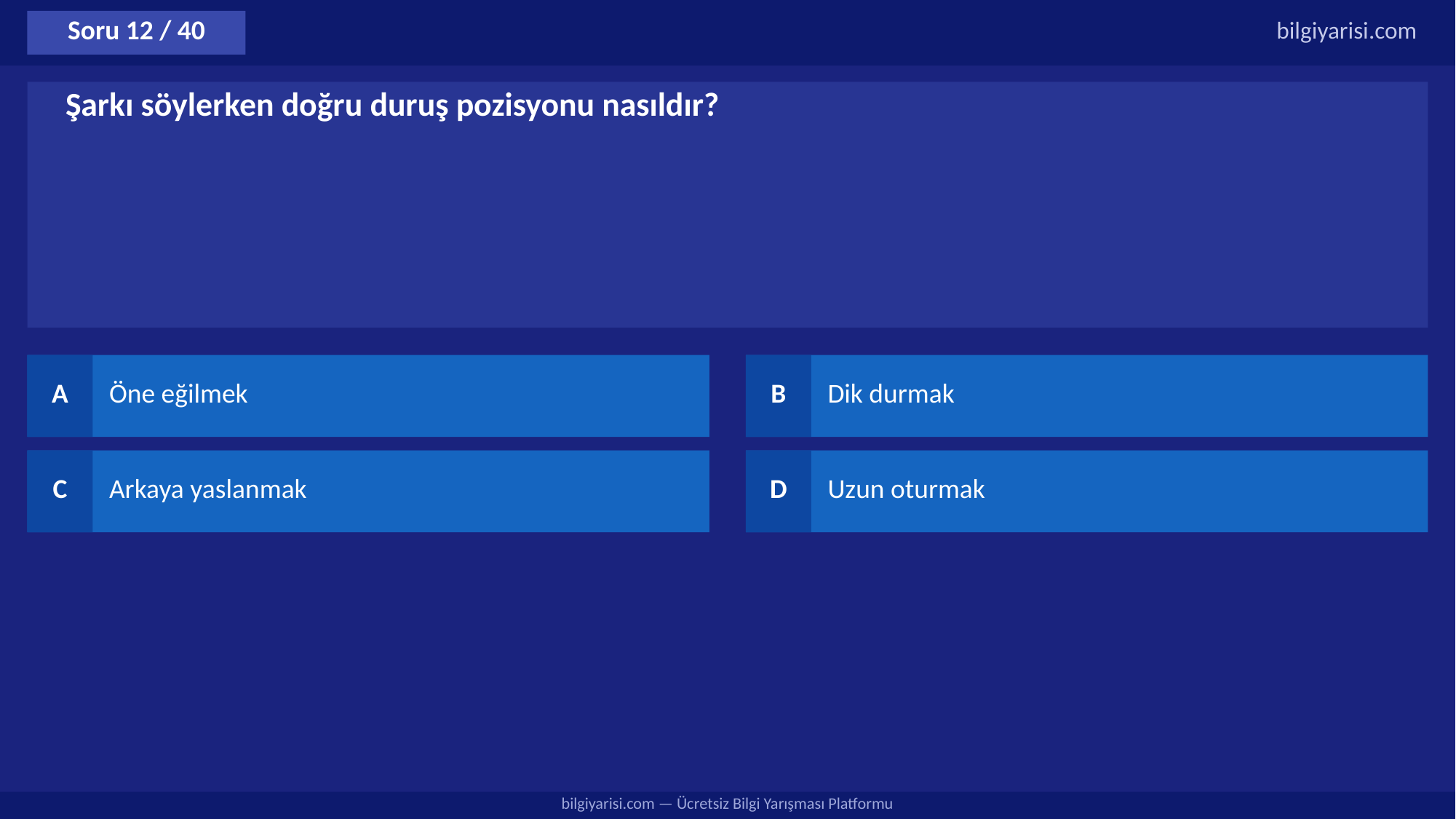

Soru 12 / 40
bilgiyarisi.com

Şarkı söylerken doğru duruş pozisyonu nasıldır?

A
Öne eğilmek

B
Dik durmak

C
Arkaya yaslanmak

D
Uzun oturmak
bilgiyarisi.com — Ücretsiz Bilgi Yarışması Platformu